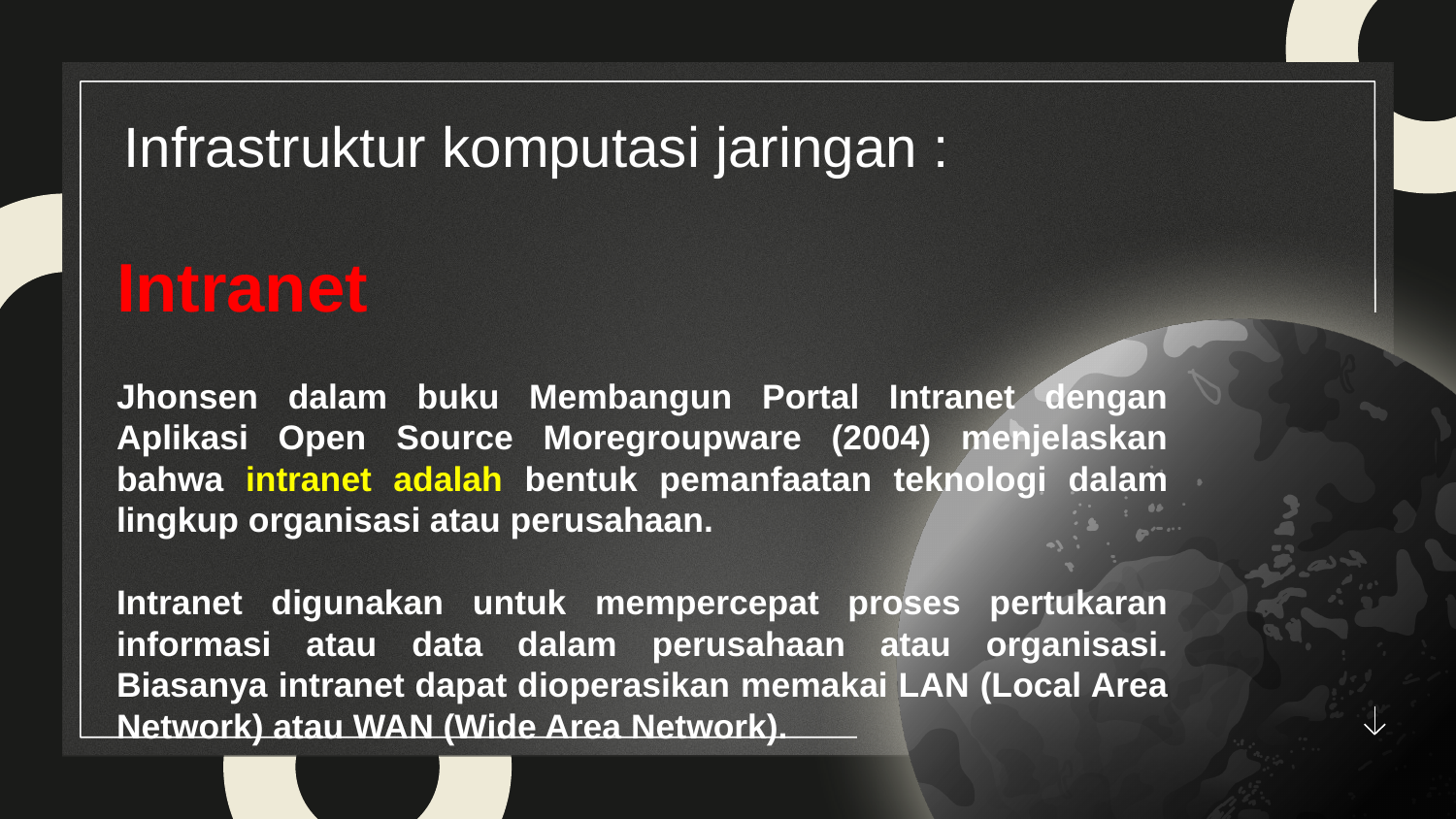

# Infrastruktur komputasi jaringan :
Intranet

Jhonsen dalam buku Membangun Portal Intranet dengan Aplikasi Open Source Moregroupware (2004) menjelaskan bahwa intranet adalah bentuk pemanfaatan teknologi dalam lingkup organisasi atau perusahaan.

Intranet digunakan untuk mempercepat proses pertukaran informasi atau data dalam perusahaan atau organisasi. Biasanya intranet dapat dioperasikan memakai LAN (Local Area Network) atau WAN (Wide Area Network).